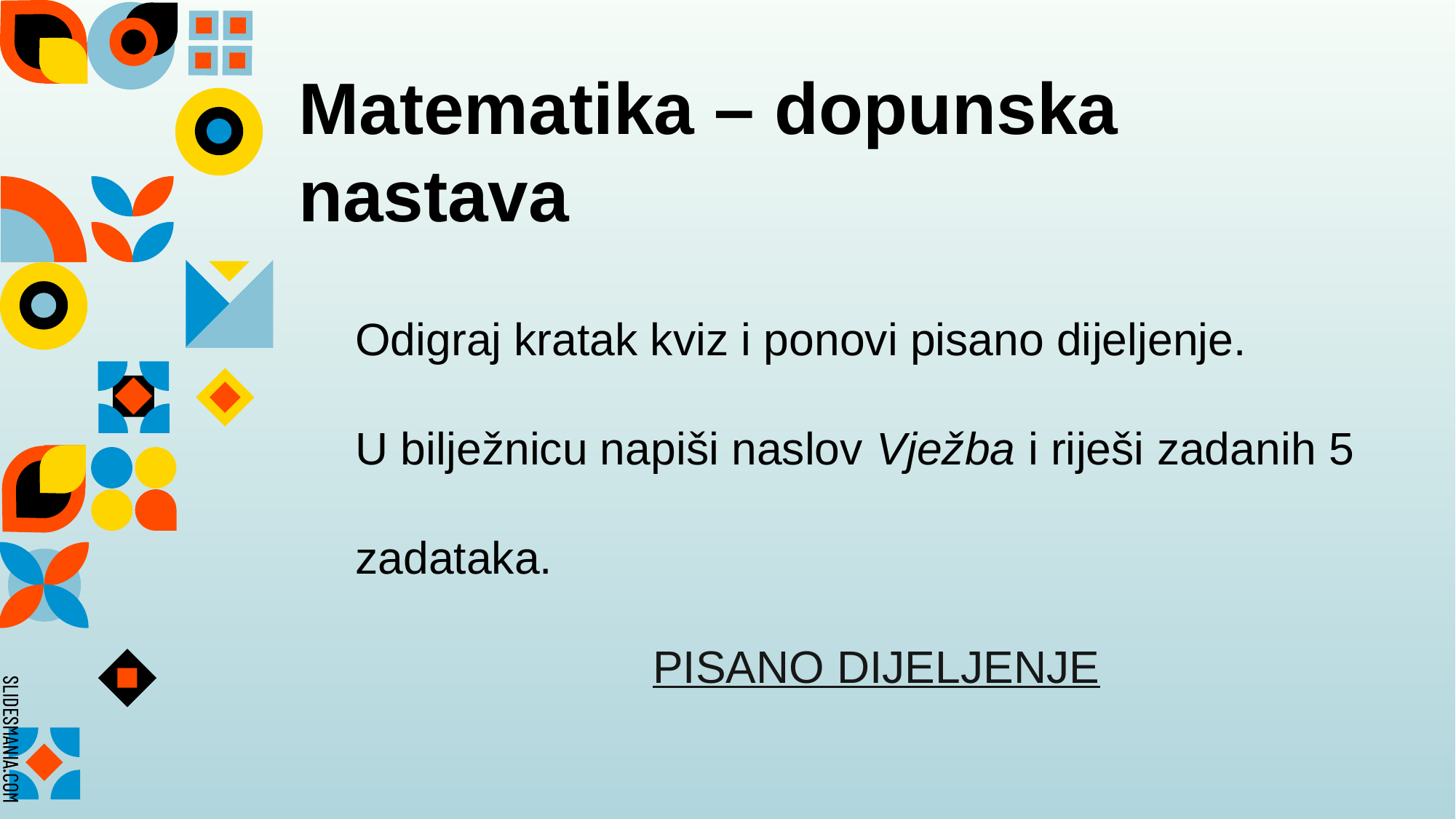

# Matematika – dopunska nastava
Odigraj kratak kviz i ponovi pisano dijeljenje.
U bilježnicu napiši naslov Vježba i riješi zadanih 5 zadataka.
PISANO DIJELJENJE